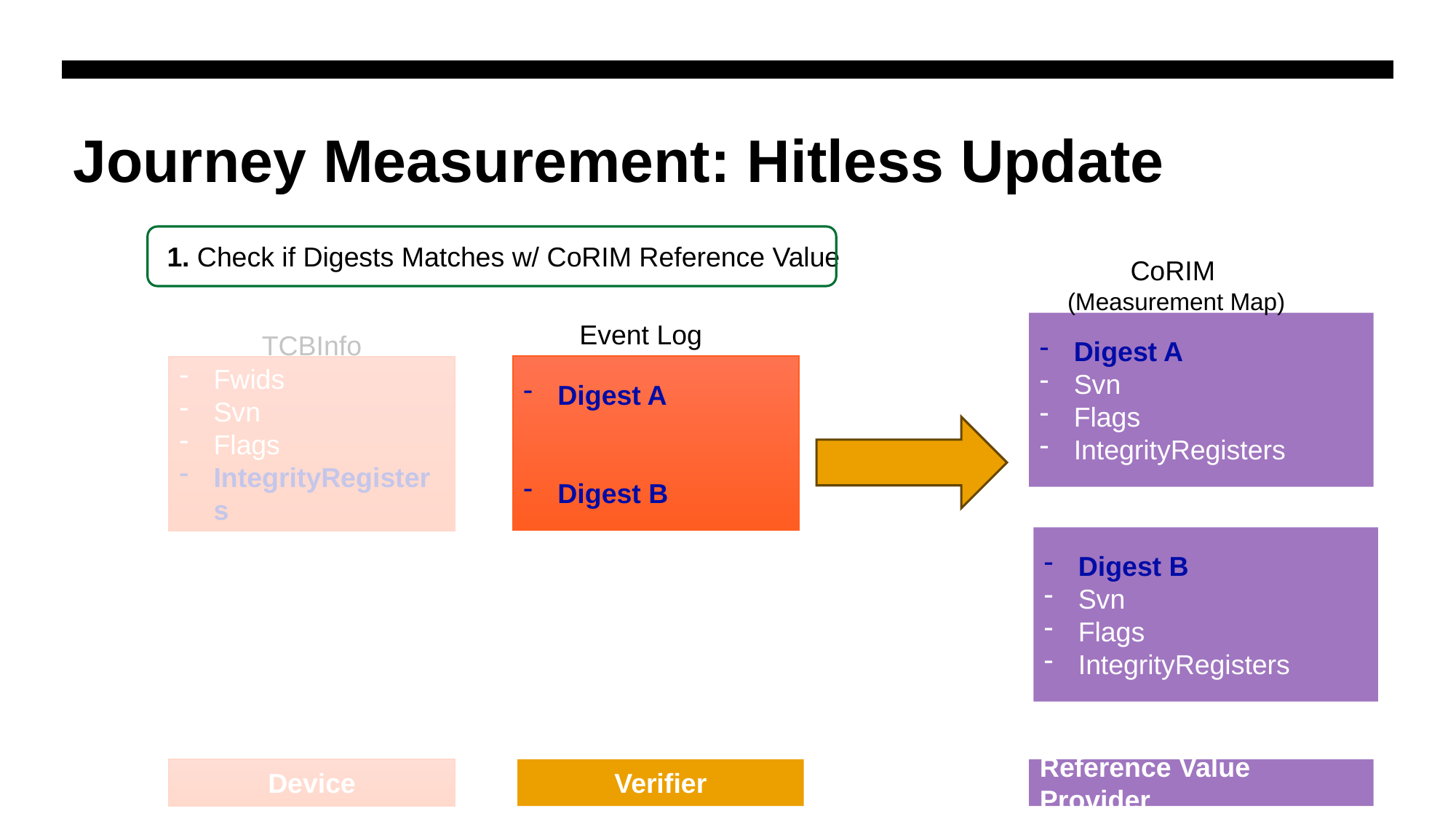

# Journey Measurement: Hitless Update

1. Check if Digests Matches w/ CoRIM Reference Value
CoRIM
(Measurement Map)
Event Log
Digest A
Svn
Flags
IntegrityRegisters
TCBInfo

Digest A

Digest B
Fwids
Svn
Flags
IntegrityRegisters

Digest B
Svn
Flags
IntegrityRegisters
Verifier
Reference Value Provider
Device